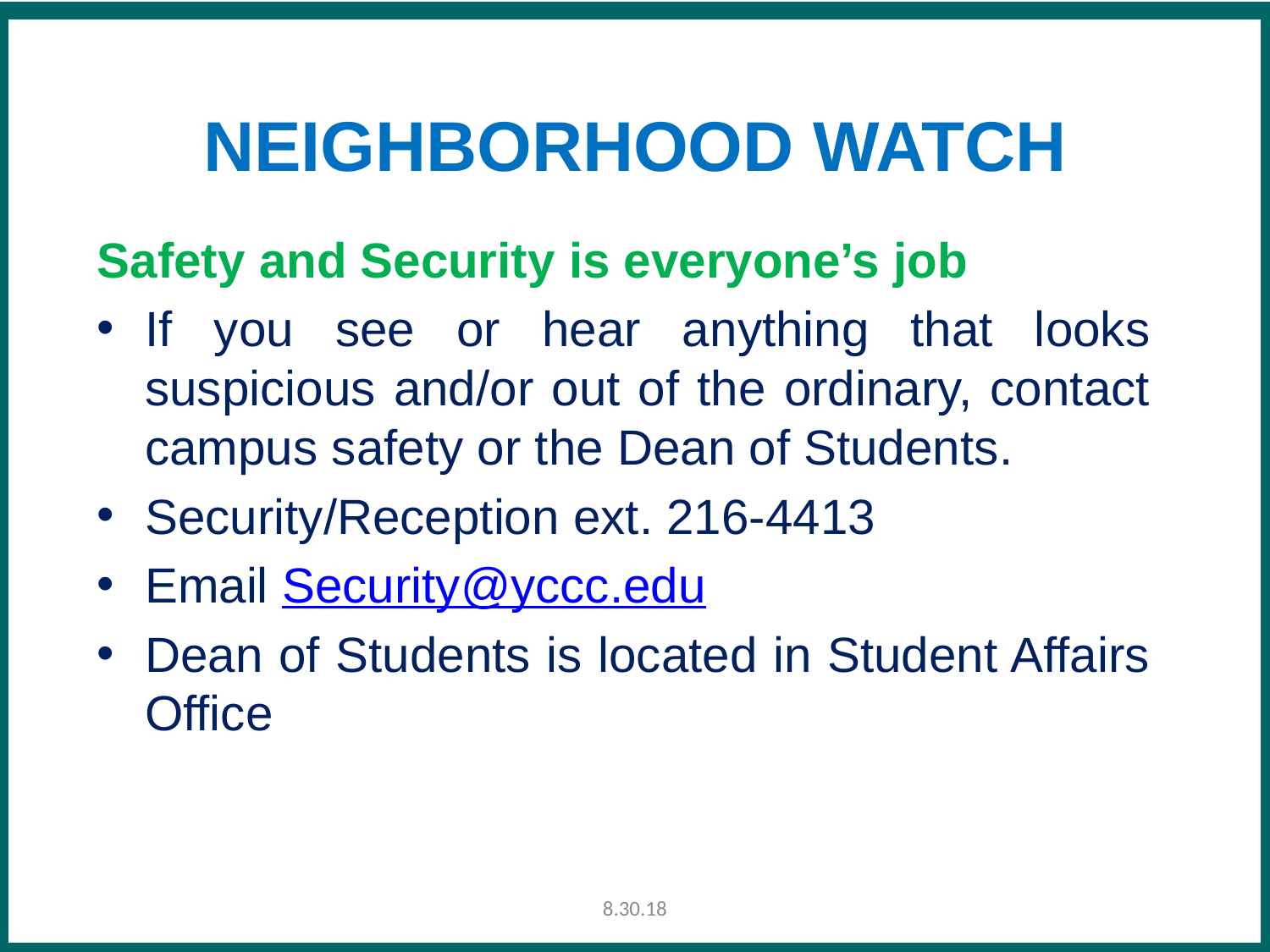

# NEIGHBORHOOD WATCH
Safety and Security is everyone’s job
If you see or hear anything that looks suspicious and/or out of the ordinary, contact campus safety or the Dean of Students.
Security/Reception ext. 216-4413
Email Security@yccc.edu
Dean of Students is located in Student Affairs Office

8.30.18